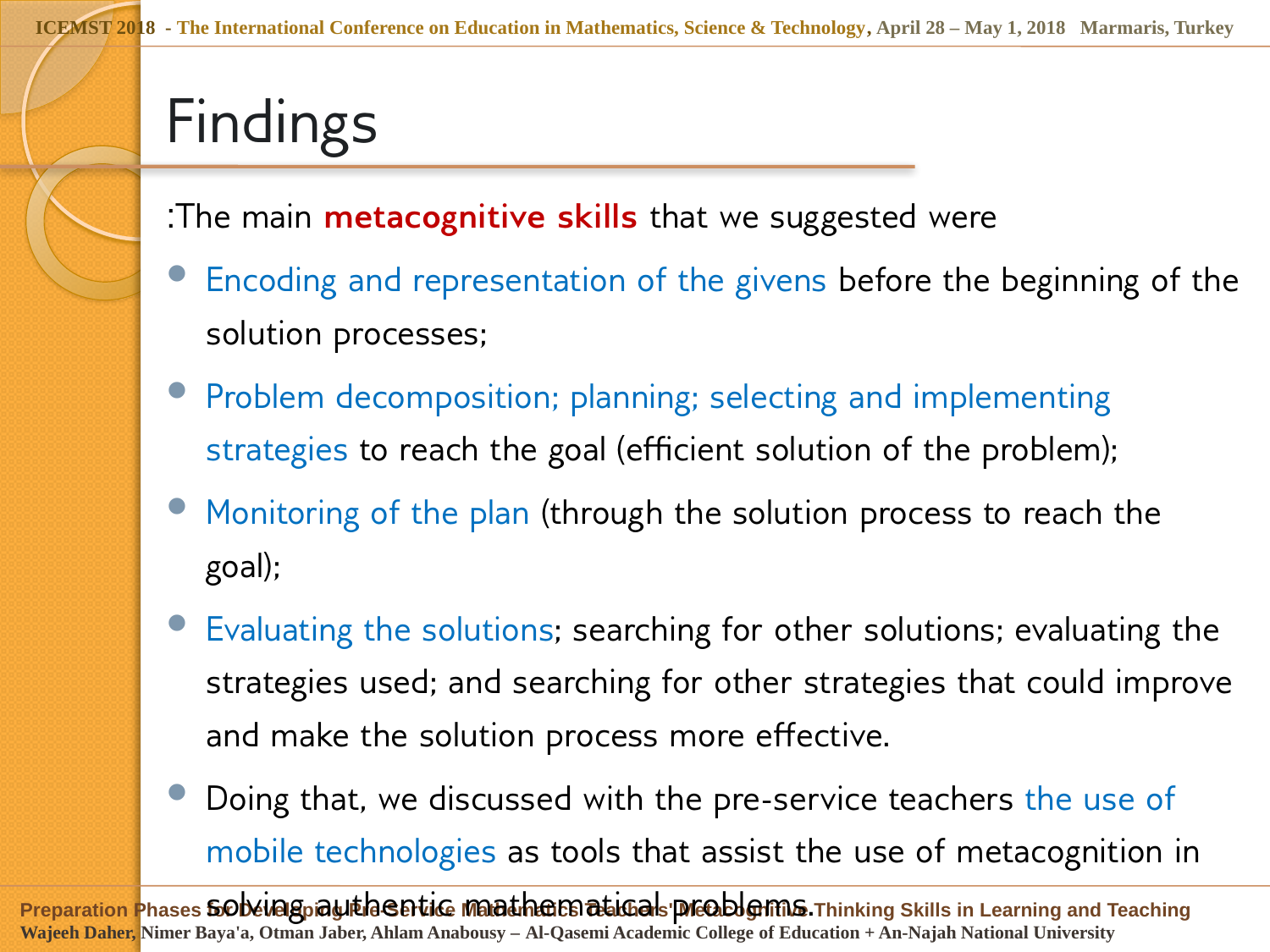

# Findings
The main metacognitive skills that we suggested were:
Encoding and representation of the givens before the beginning of the solution processes;
Problem decomposition; planning; selecting and implementing strategies to reach the goal (efficient solution of the problem);
Monitoring of the plan (through the solution process to reach the goal);
Evaluating the solutions; searching for other solutions; evaluating the strategies used; and searching for other strategies that could improve and make the solution process more effective.
Doing that, we discussed with the pre-service teachers the use of mobile technologies as tools that assist the use of metacognition in solving authentic mathematical problems.